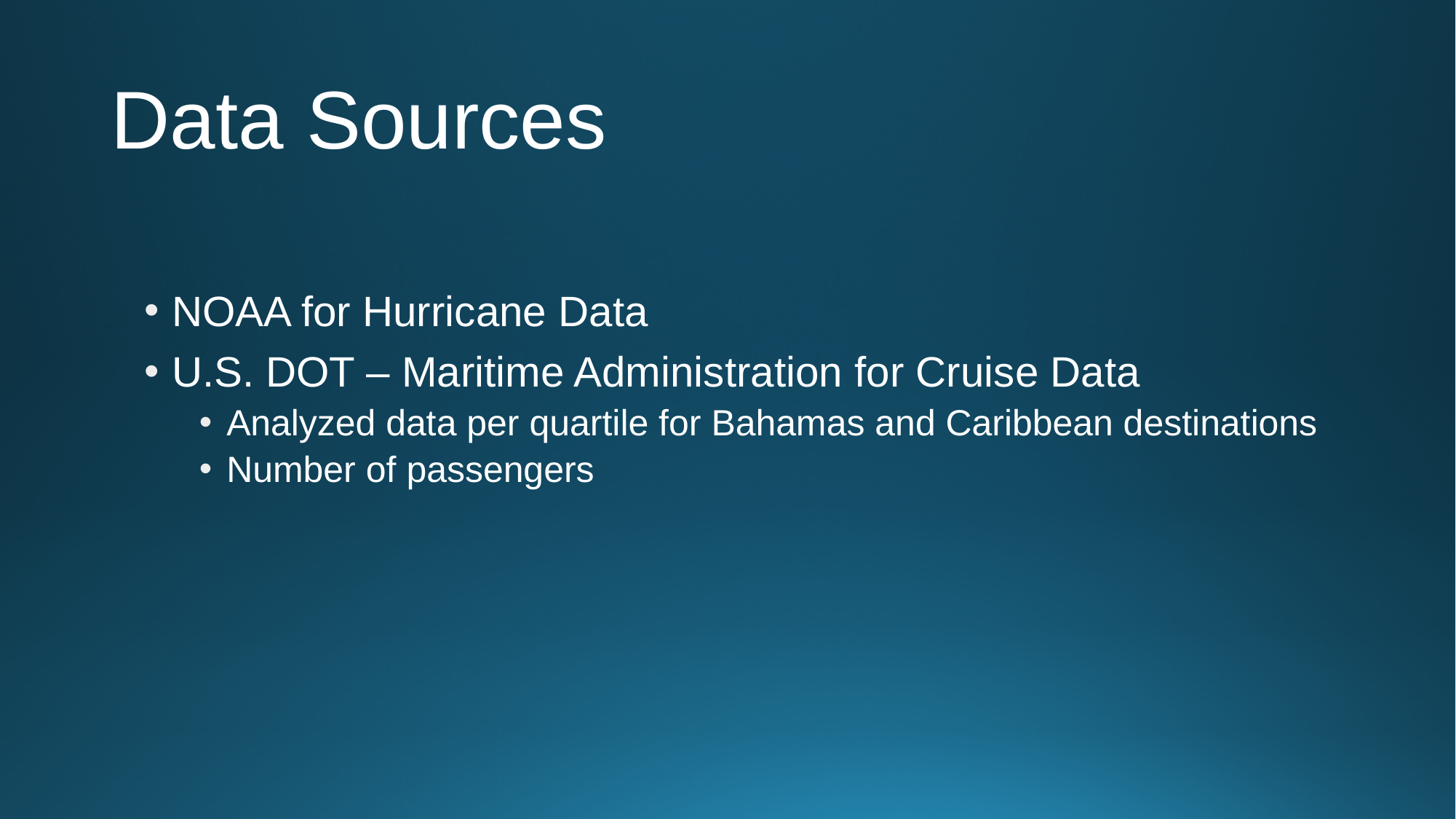

# Data Sources

NOAA for Hurricane Data
U.S. DOT – Maritime Administration for Cruise Data
Analyzed data per quartile for Bahamas and Caribbean destinations
Number of passengers